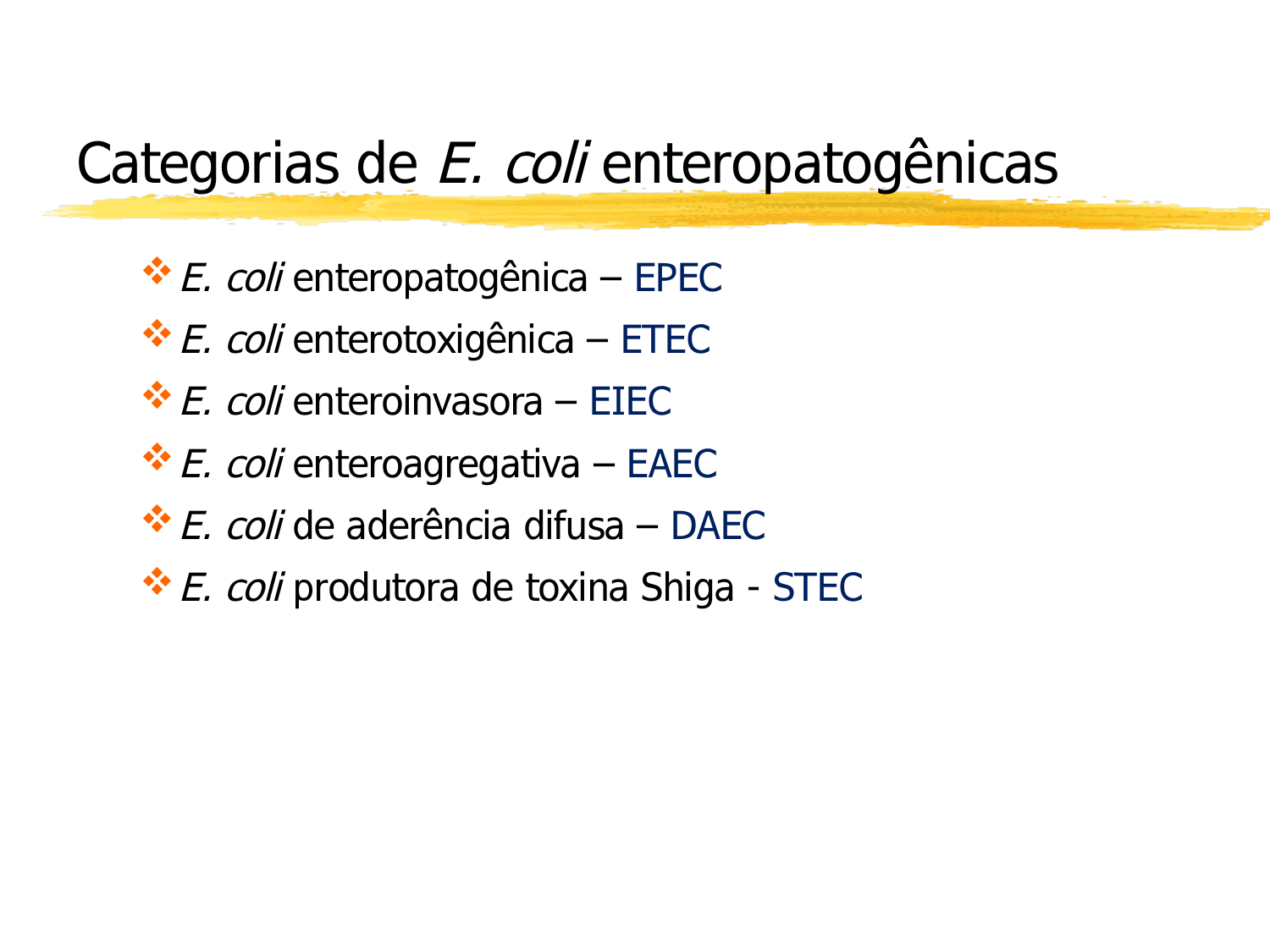

# Categorias de E. coli enteropatogênicas
E. coli enteropatogênica – EPEC
E. coli enterotoxigênica – ETEC
E. coli enteroinvasora – EIEC
E. coli enteroagregativa – EAEC
E. coli de aderência difusa – DAEC
E. coli produtora de toxina Shiga - STEC